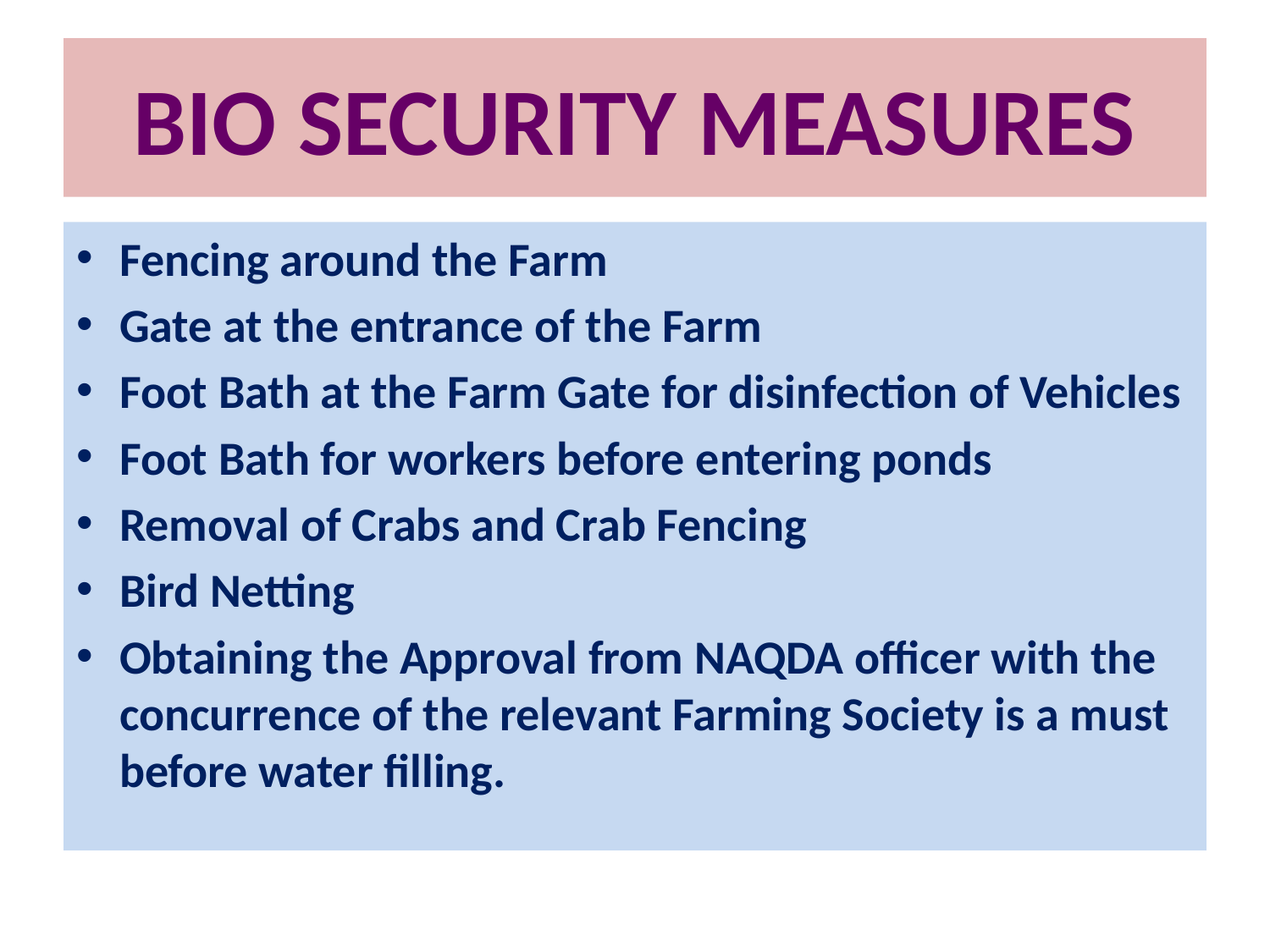

# BIO SECURITY MEASURES
Fencing around the Farm
Gate at the entrance of the Farm
Foot Bath at the Farm Gate for disinfection of Vehicles
Foot Bath for workers before entering ponds
Removal of Crabs and Crab Fencing
Bird Netting
Obtaining the Approval from NAQDA officer with the concurrence of the relevant Farming Society is a must before water filling.